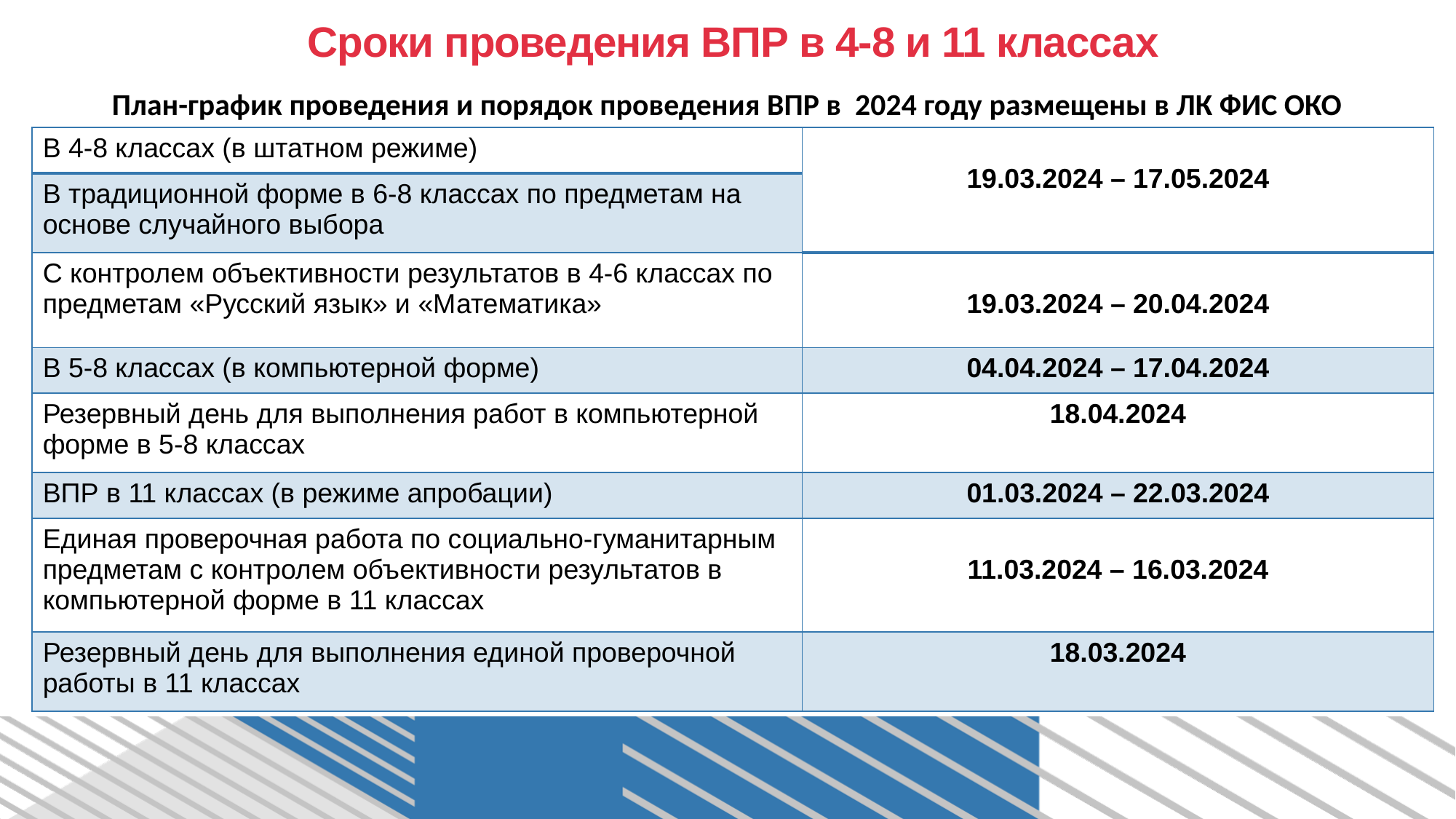

# Сроки проведения ВПР в 4-8 и 11 классах
План-график проведения и порядок проведения ВПР в  2024 году размещены в ЛК ФИС ОКОЛК ФИС
| В 4-8 классах (в штатном режиме) | 19.03.2024 – 17.05.2024 |
| --- | --- |
| В традиционной форме в 6-8 классах по предметам на основе случайного выбора |  |
| С контролем объективности результатов в 4-6 классах по предметам «Русский язык» и «Математика» | 19.03.2024 – 20.04.2024 |
| В 5-8 классах (в компьютерной форме) | 04.04.2024 – 17.04.2024 |
| Резервный день для выполнения работ в компьютерной форме в 5-8 классах | 18.04.2024 |
| ВПР в 11 классах (в режиме апробации) | 01.03.2024 – 22.03.2024 |
| Единая проверочная работа по социально-гуманитарным предметам с контролем объективности результатов в компьютерной форме в 11 классах | 11.03.2024 – 16.03.2024 |
| Резервный день для выполнения единой проверочной работы в 11 классах | 18.03.2024 |